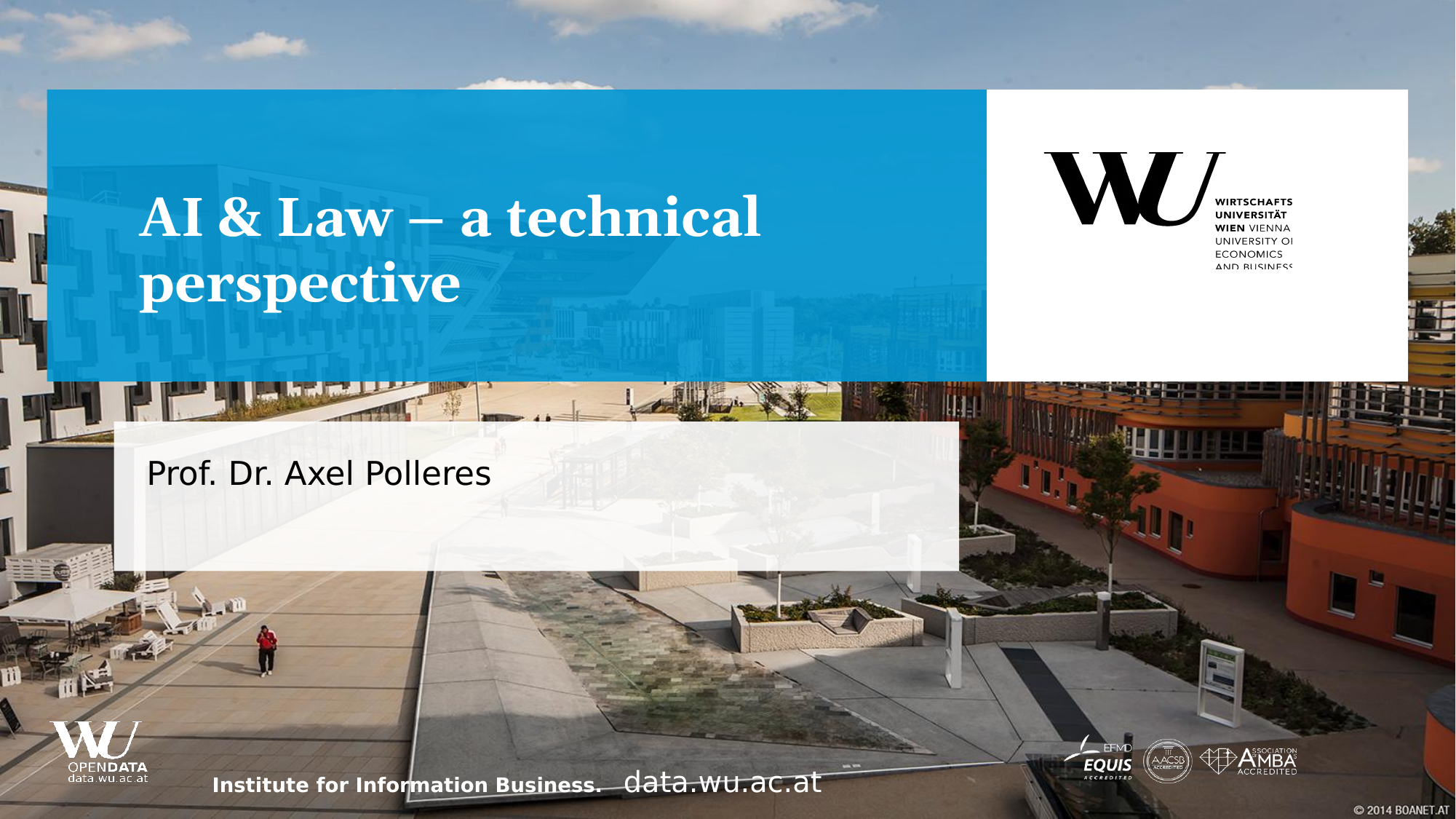

# AI & Law – a technical perspective
Prof. Dr. Axel Polleres